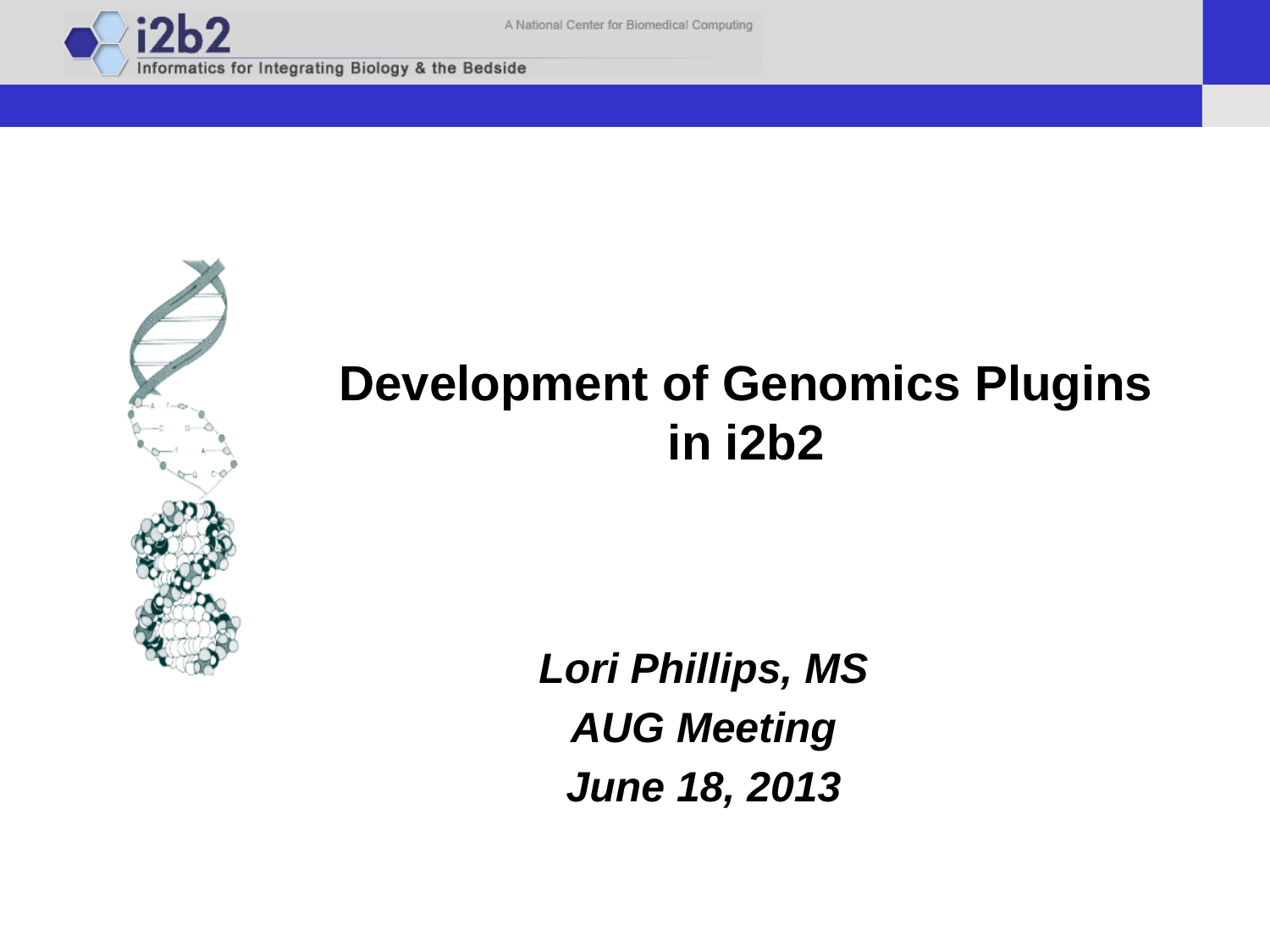

# Development of Genomics Plugins in i2b2
Lori Phillips, MS
AUG Meeting
June 18, 2013